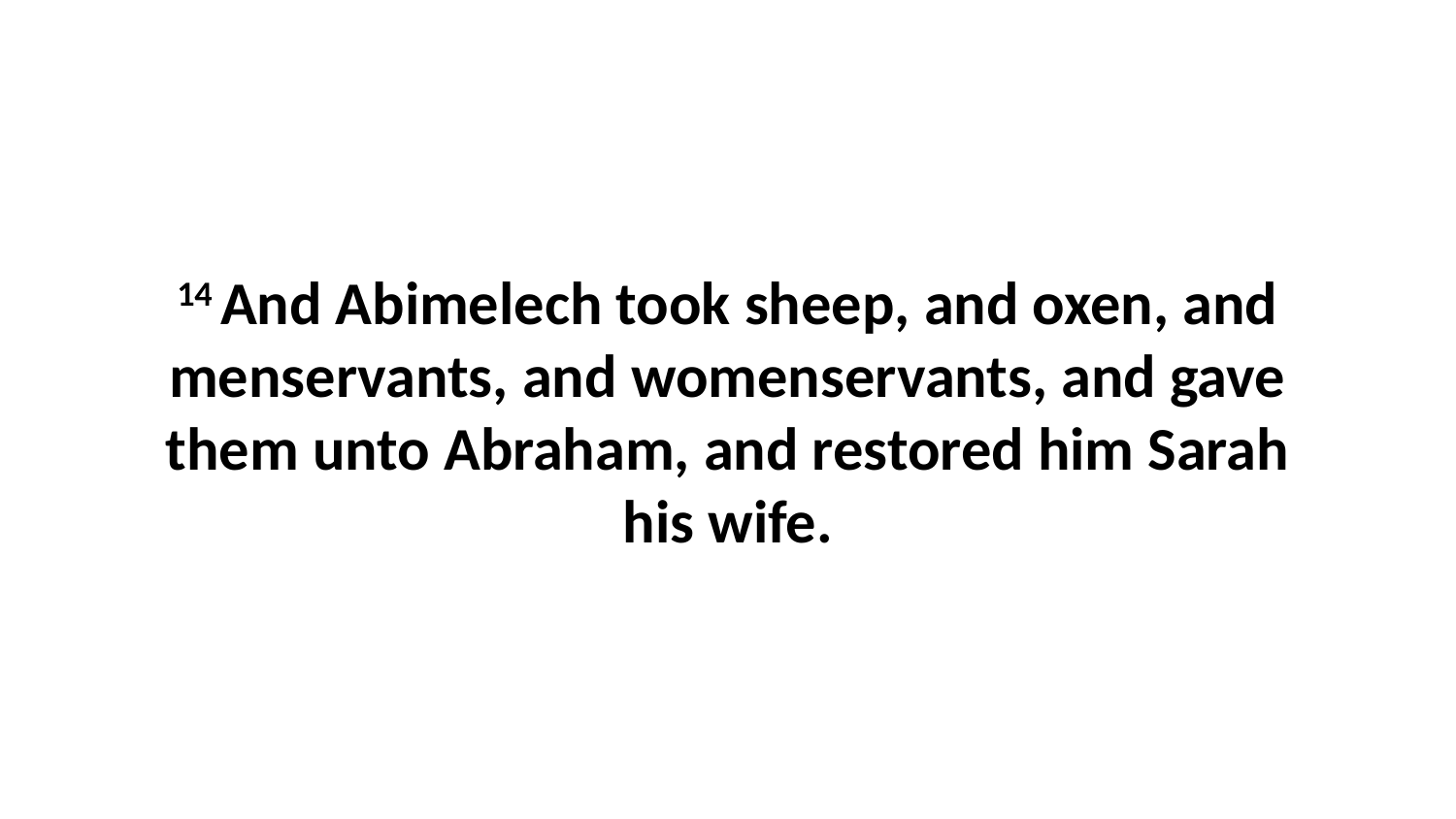

14 And Abimelech took sheep, and oxen, and menservants, and womenservants, and gave them unto Abraham, and restored him Sarah his wife.